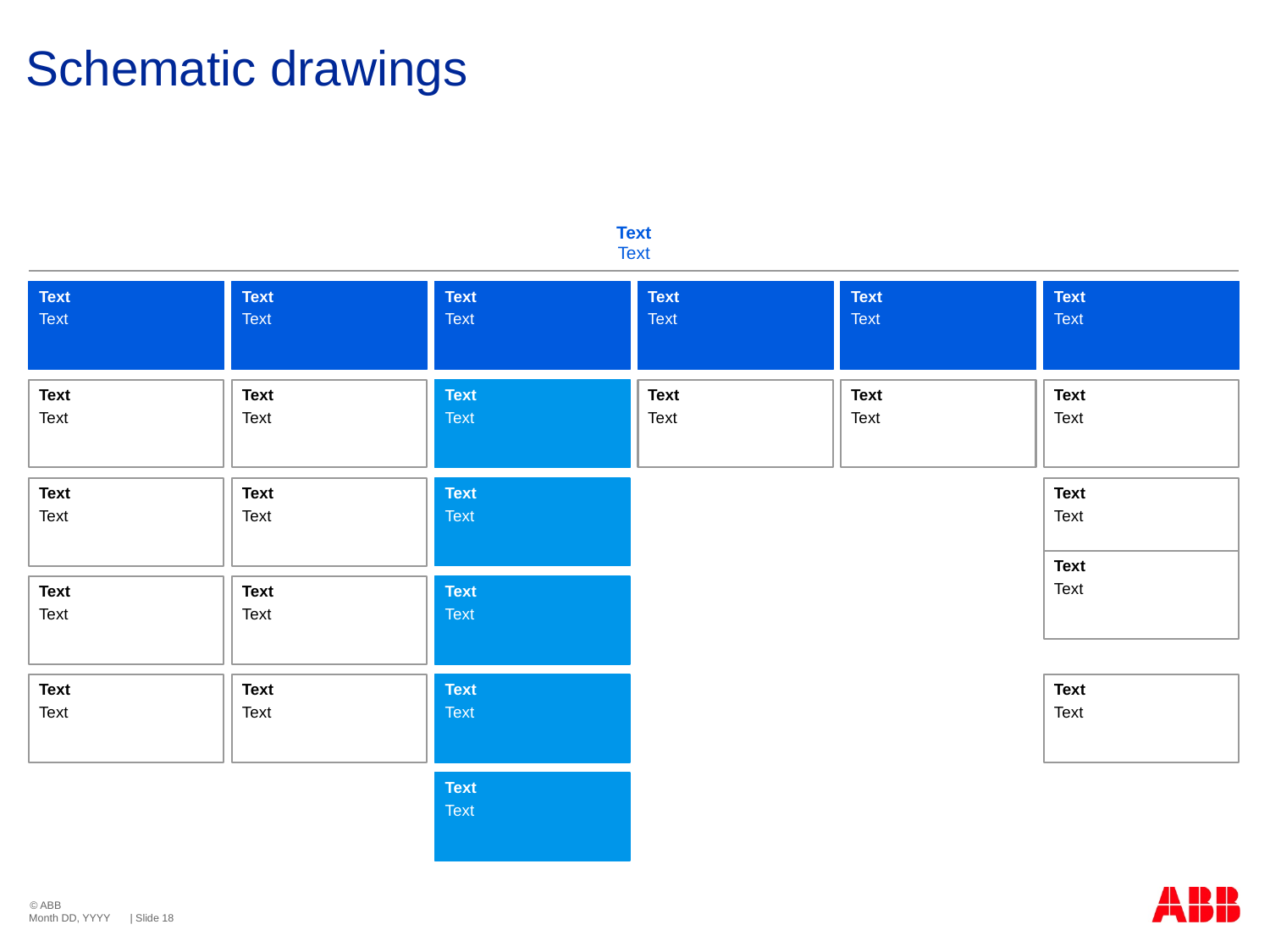

# Schematic drawings
Text
Text
Text
Text
Text
Text
Text
Text
Text
Text
Text
Text
Text
Text
Text
Text
Text
Text
Text
Text
Text
Text
Text
Text
Text
Text
Text
Text
Text
Text
Text
Text
Text
Text
Text
Text
Text
Text
Text
Text
Text
Text
Text
Text
Text
Text
Text
Text
Text
Text
Text
Text
Month DD, YYYY